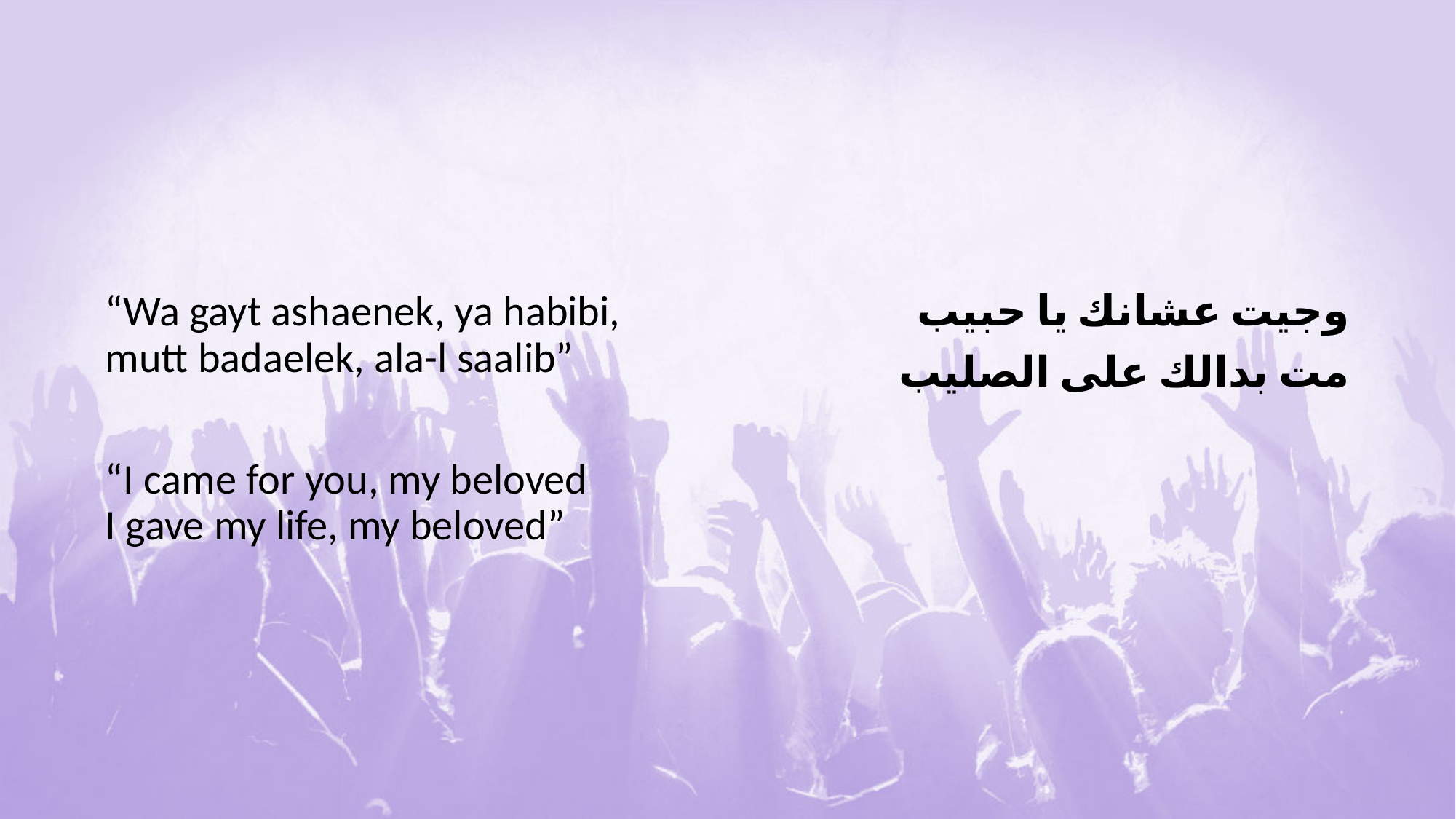

#

“Wa gayt ashaenek, ya habibi,
mutt badaelek, ala-l saalib”

“I came for you, my beloved
I gave my life, my beloved”

وجيت عشانك يا حبيب
مت بدالك على الصليب